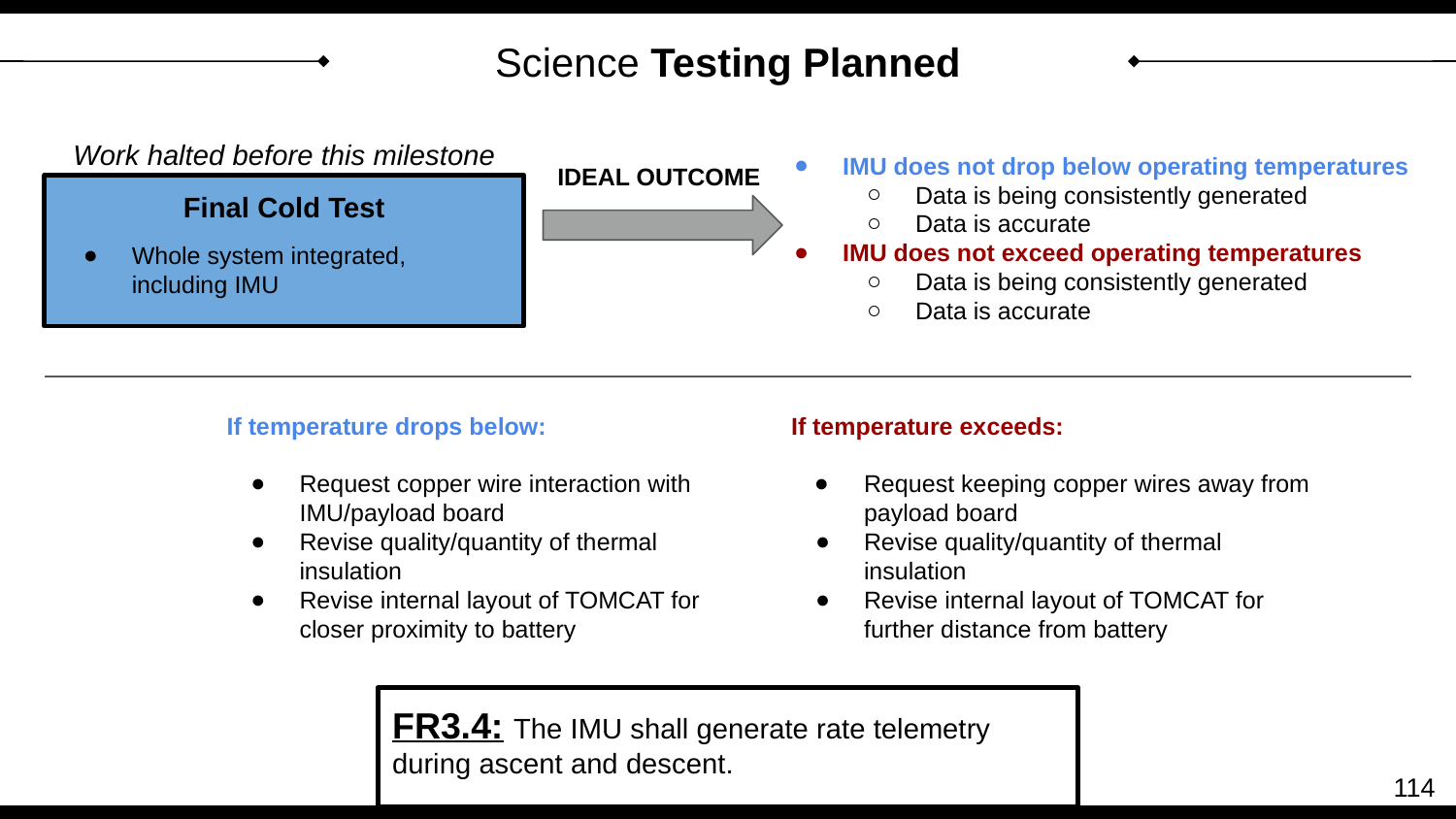

# Science Testing Planned
Work halted before this milestone
IMU does not drop below operating temperatures
Data is being consistently generated
Data is accurate
IMU does not exceed operating temperatures
Data is being consistently generated
Data is accurate

IDEAL OUTCOME
Final Cold Test

Whole system integrated, including IMU

If temperature drops below:

Request copper wire interaction with IMU/payload board
Revise quality/quantity of thermal insulation
Revise internal layout of TOMCAT for closer proximity to battery

If temperature exceeds:

Request keeping copper wires away from payload board
Revise quality/quantity of thermal insulation
Revise internal layout of TOMCAT for further distance from battery

FR3.4: The IMU shall generate rate telemetry during ascent and descent.

114